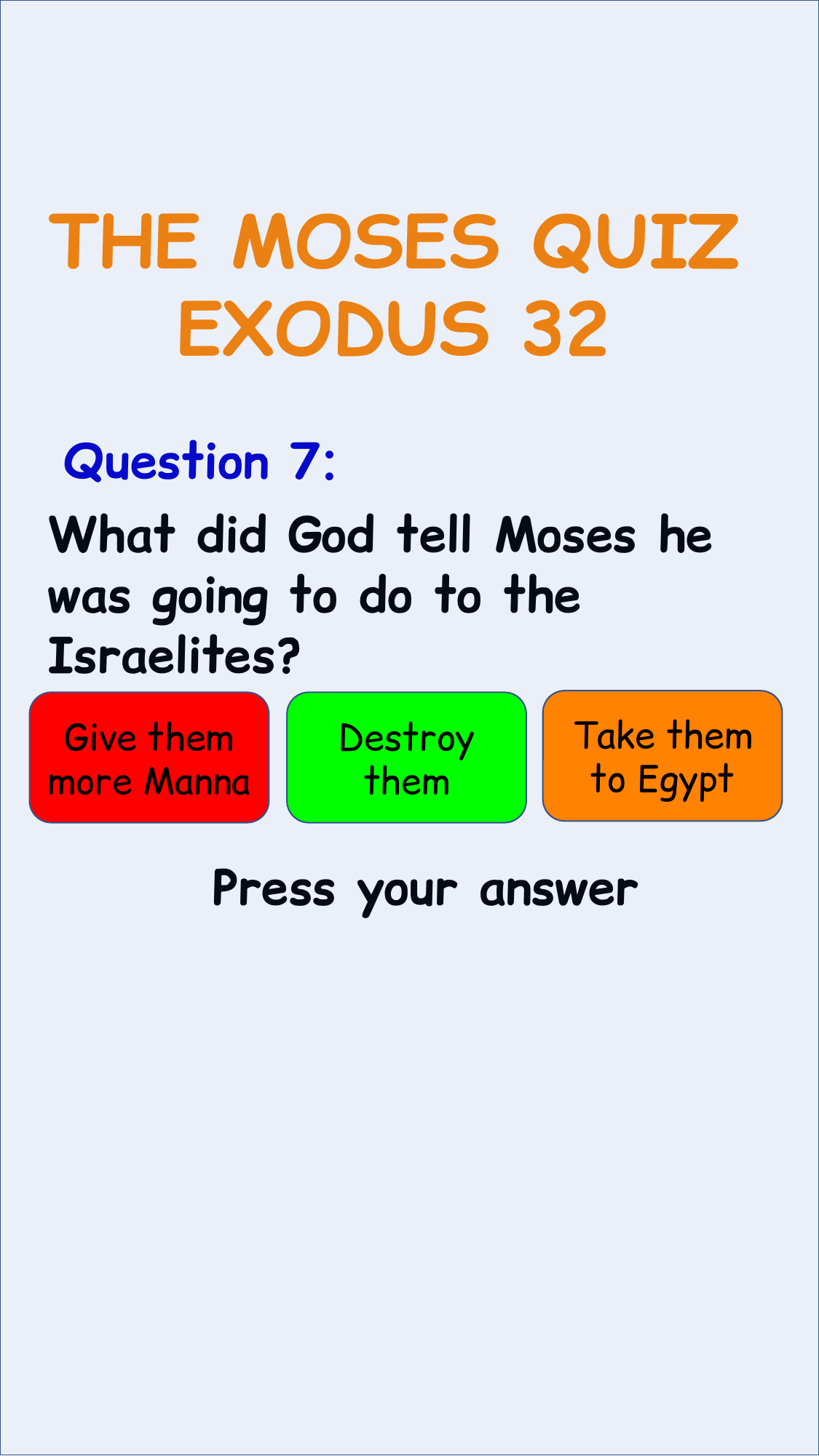

Question 7:
What did God tell Moses he was going to do to the Israelites?
Take them to Egypt
Give them more Manna
Destroy them
Press your answer